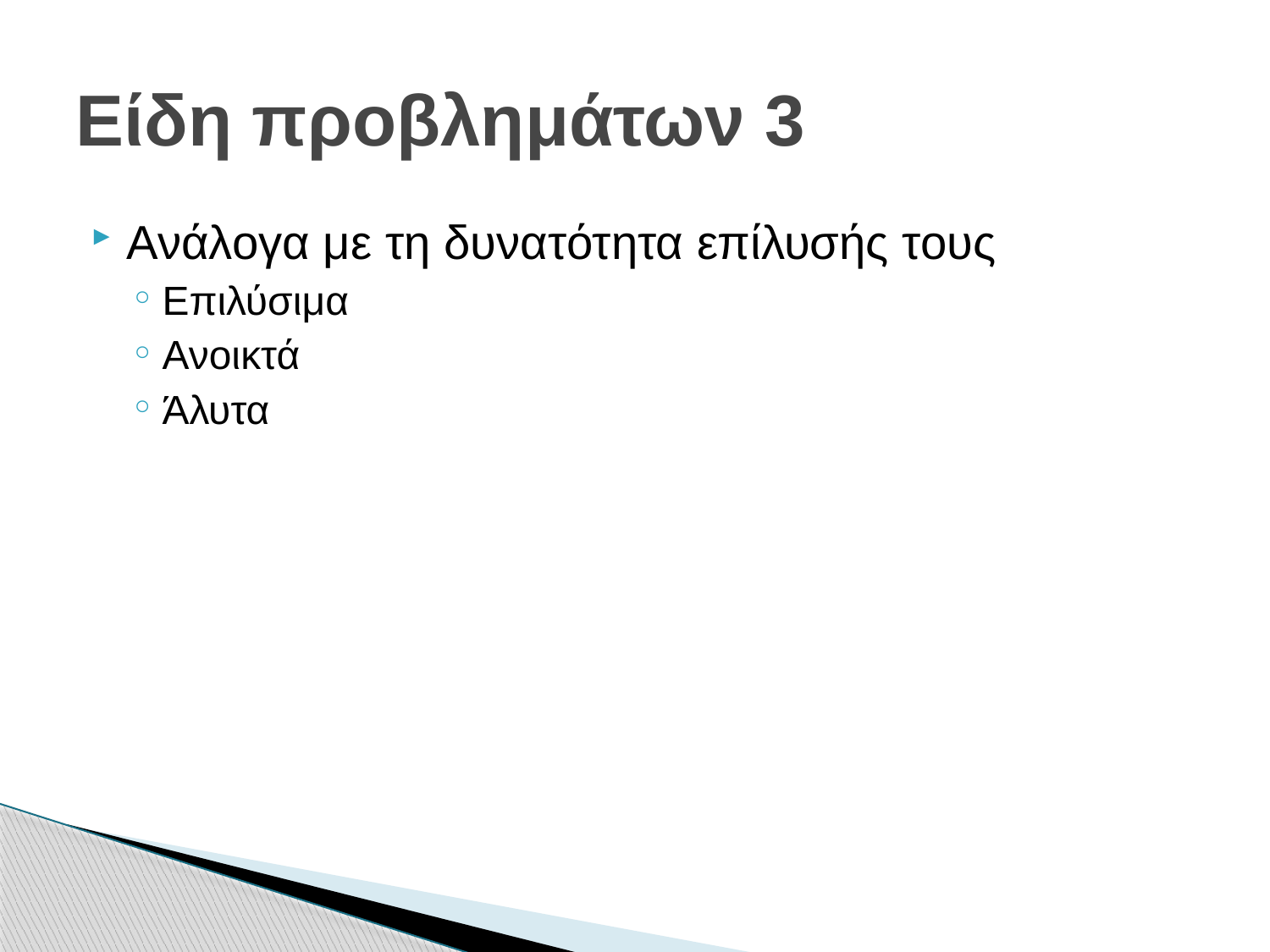

# Είδη προβλημάτων 3
Ανάλογα με τη δυνατότητα επίλυσής τους
Επιλύσιμα
Ανοικτά
Άλυτα